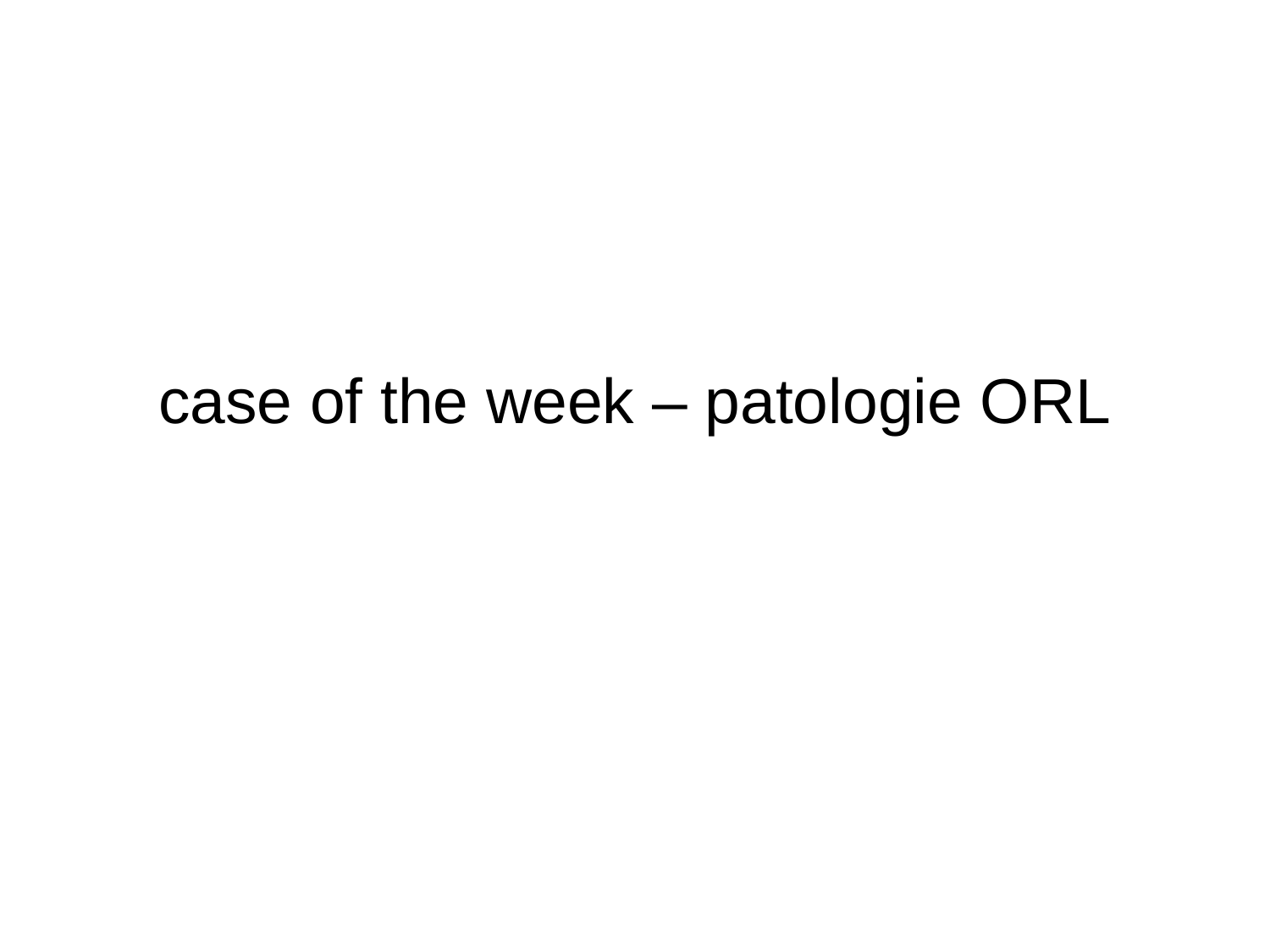

# case of the week – patologie ORL